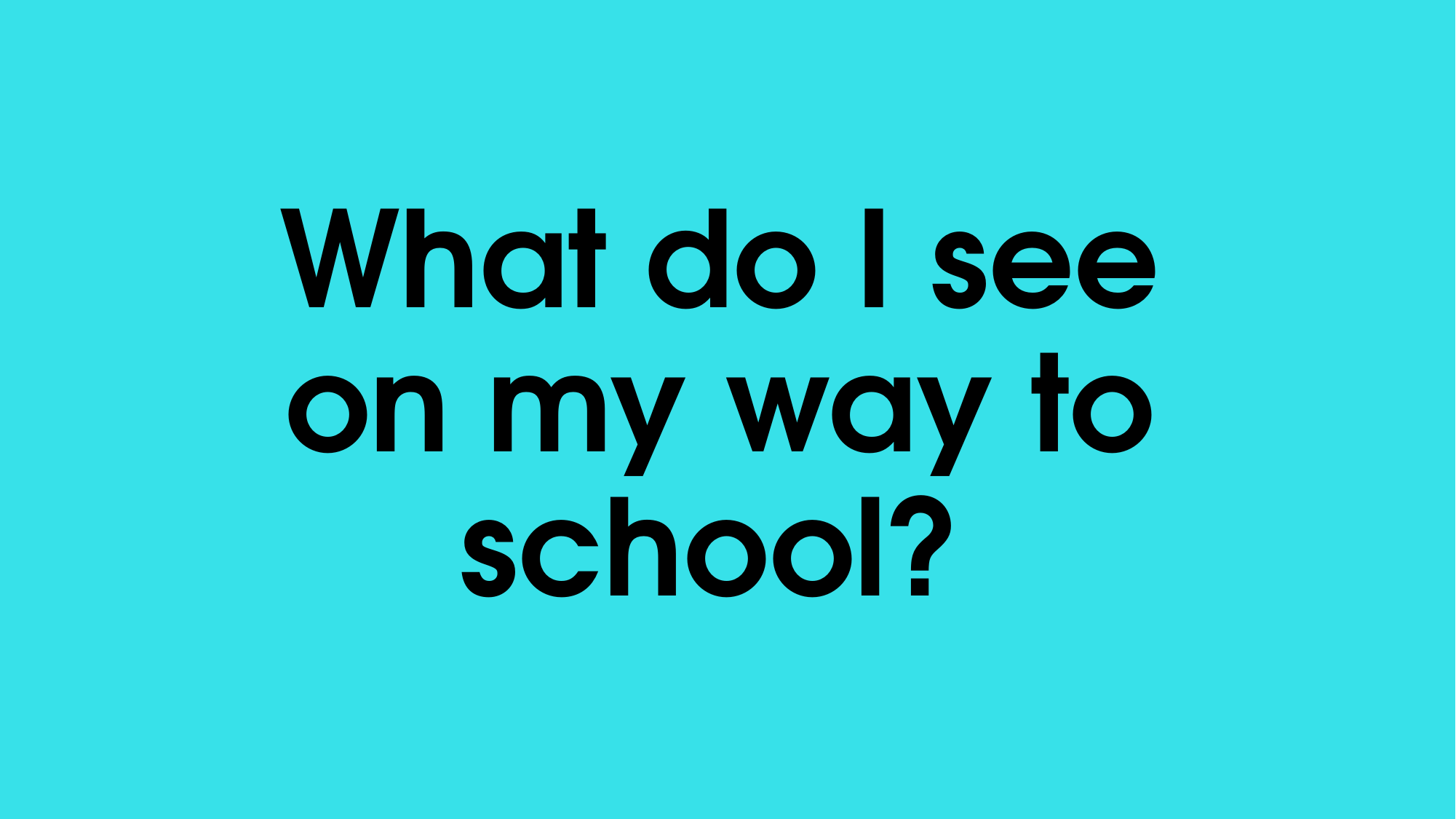

# What do I see on my way to school?